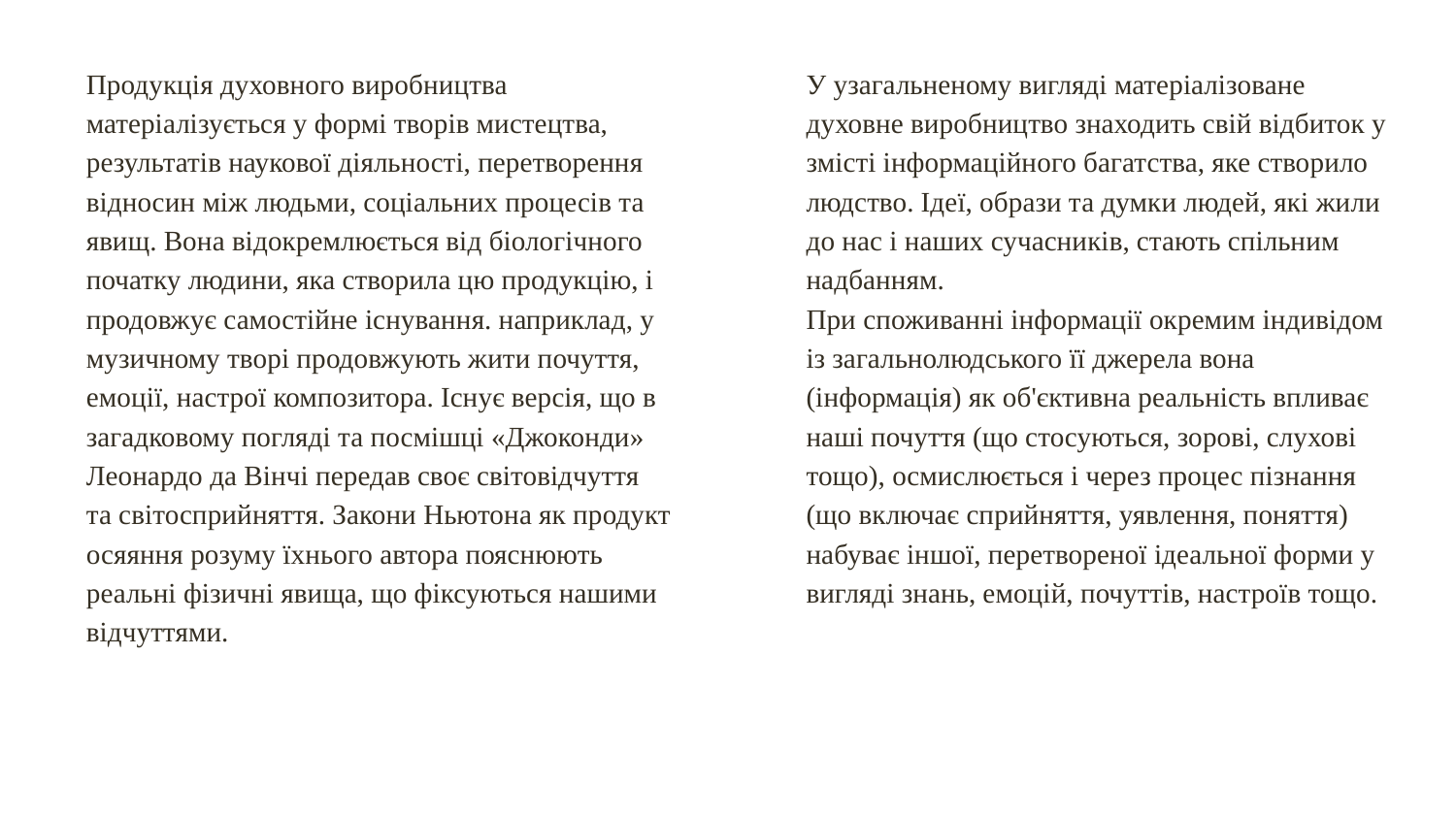

Продукція духовного виробництва матеріалізується у формі творів мистецтва, результатів наукової діяльності, перетворення відносин між людьми, соціальних процесів та явищ. Вона відокремлюється від біологічного початку людини, яка створила цю продукцію, і продовжує самостійне існування. наприклад, у музичному творі продовжують жити почуття, емоції, настрої композитора. Існує версія, що в загадковому погляді та посмішці «Джоконди» Леонардо да Вінчі передав своє світовідчуття та світосприйняття. Закони Ньютона як продукт осяяння розуму їхнього автора пояснюють реальні фізичні явища, що фіксуються нашими відчуттями.
У узагальненому вигляді матеріалізоване духовне виробництво знаходить свій відбиток у змісті інформаційного багатства, яке створило людство. Ідеї, образи та думки людей, які жили до нас і наших сучасників, стають спільним надбанням.
При споживанні інформації окремим індивідом із загальнолюдського її джерела вона (інформація) як об'єктивна реальність впливає наші почуття (що стосуються, зорові, слухові тощо), осмислюється і через процес пізнання (що включає сприйняття, уявлення, поняття) набуває іншої, перетвореної ідеальної форми у вигляді знань, емоцій, почуттів, настроїв тощо.